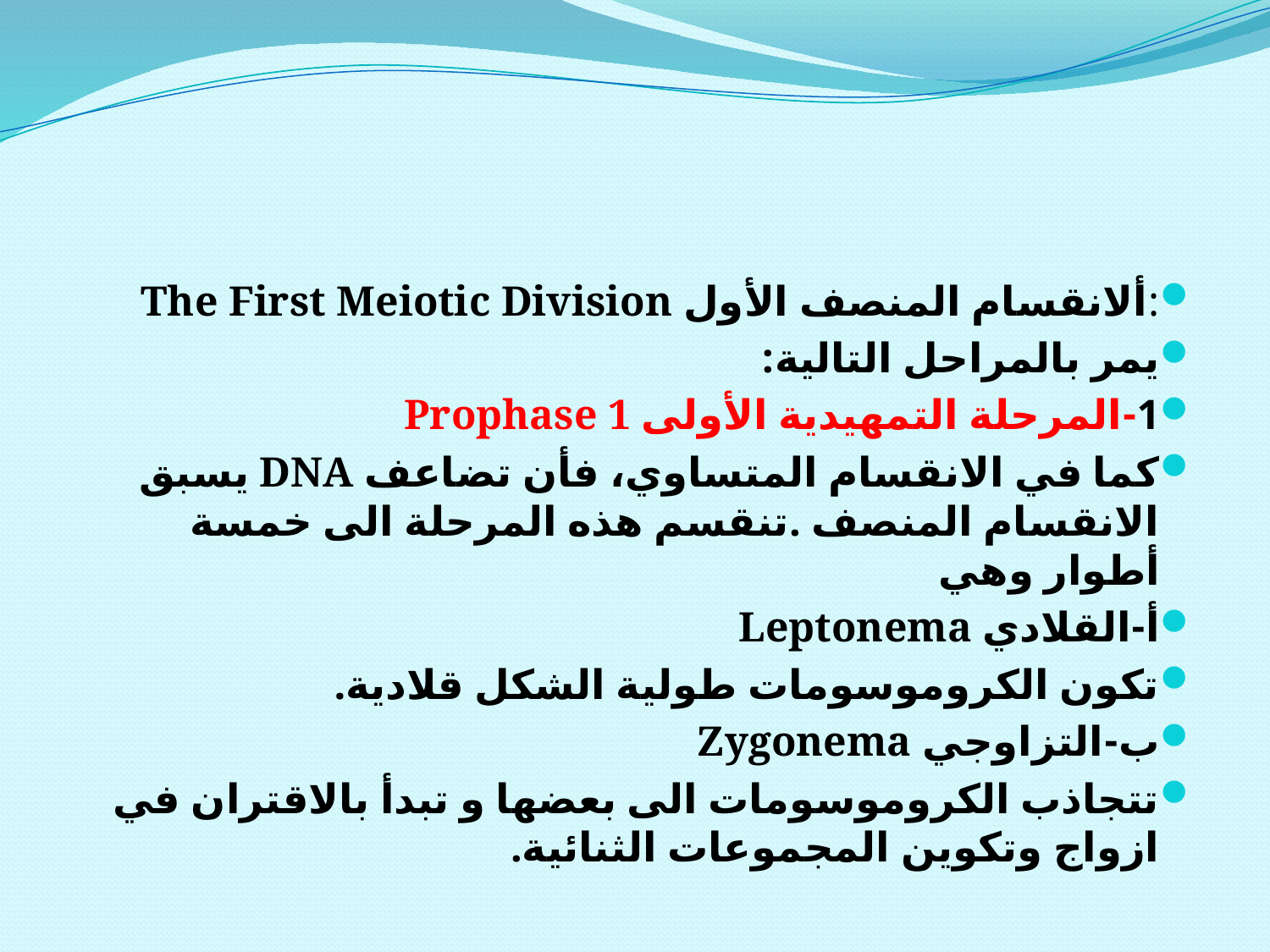

#
:ألانقسام المنصف الأول The First Meiotic Division
يمر بالمراحل التالية:
1-المرحلة التمهيدية الأولى Prophase 1
كما في الانقسام المتساوي، فأن تضاعف DNA يسبق الانقسام المنصف .تنقسم هذه المرحلة الى خمسة أطوار وهي
أ-القلادي Leptonema
تكون الكروموسومات طولية الشكل قلادية.
ب-التزاوجي Zygonema
تتجاذب الكروموسومات الى بعضها و تبدأ بالاقتران في ازواج وتكوين المجموعات الثنائية.